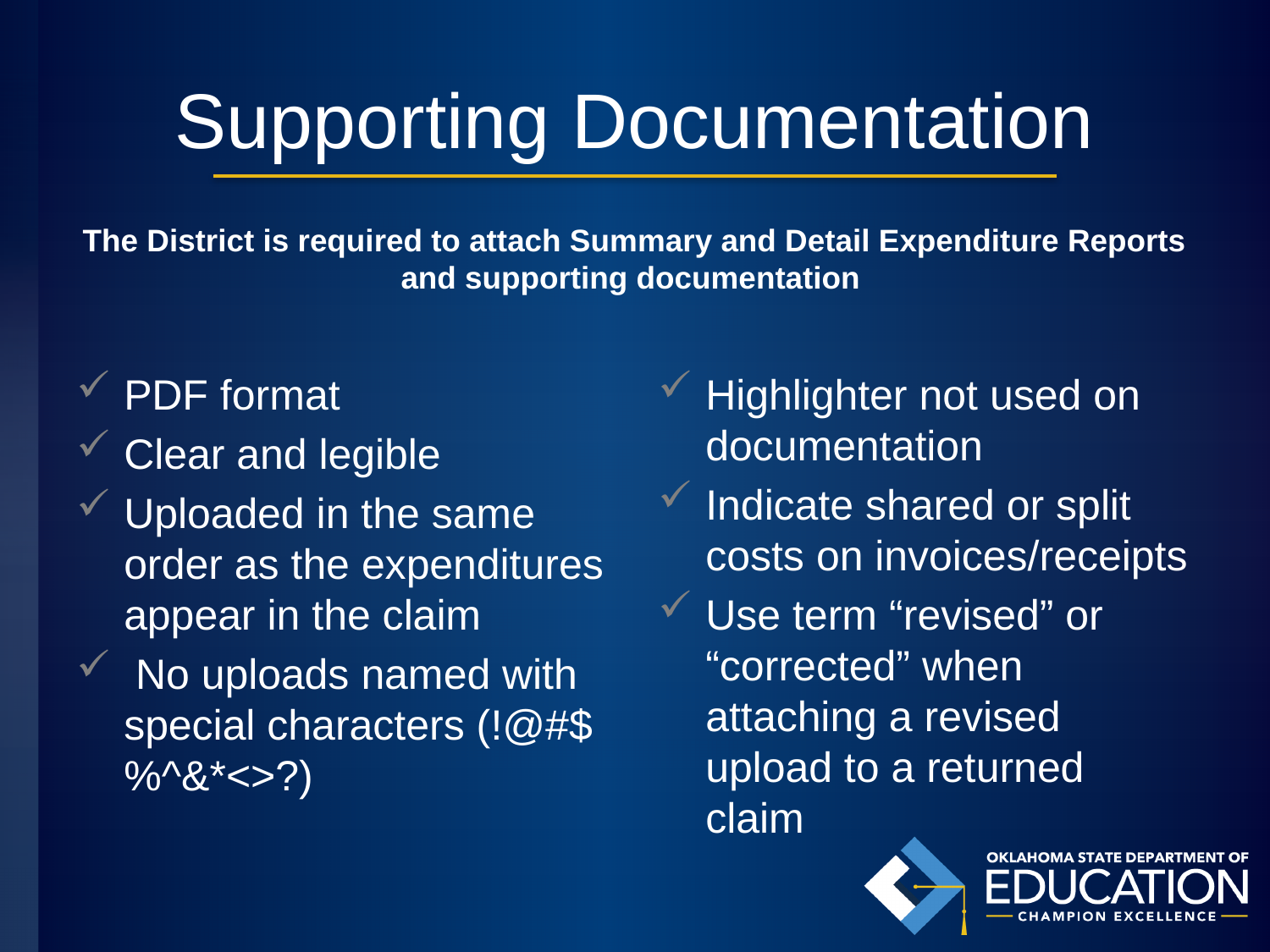

# Supporting Documentation
The District is required to attach Summary and Detail Expenditure Reports and supporting documentation

PDF format
Clear and legible
Uploaded in the same order as the expenditures appear in the claim
 No uploads named with special characters (!@#$%^&*<>?)

Highlighter not used on documentation
Indicate shared or split costs on invoices/receipts
Use term “revised” or “corrected” when attaching a revised upload to a returned claim